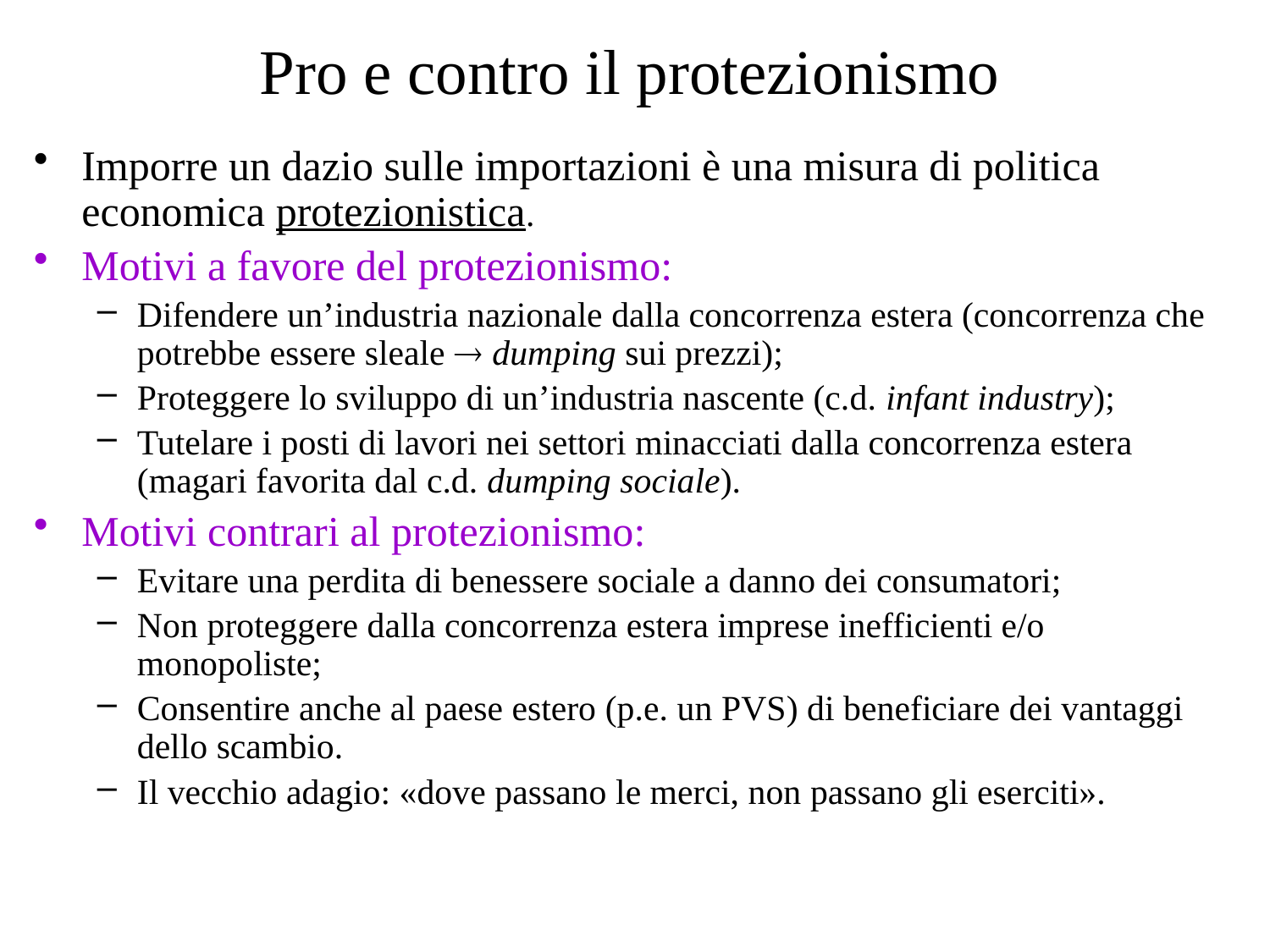

# Pro e contro il protezionismo
Imporre un dazio sulle importazioni è una misura di politica economica protezionistica.
Motivi a favore del protezionismo:
Difendere un’industria nazionale dalla concorrenza estera (concorrenza che potrebbe essere sleale → dumping sui prezzi);
Proteggere lo sviluppo di un’industria nascente (c.d. infant industry);
Tutelare i posti di lavori nei settori minacciati dalla concorrenza estera (magari favorita dal c.d. dumping sociale).
Motivi contrari al protezionismo:
Evitare una perdita di benessere sociale a danno dei consumatori;
Non proteggere dalla concorrenza estera imprese inefficienti e/o monopoliste;
Consentire anche al paese estero (p.e. un PVS) di beneficiare dei vantaggi dello scambio.
Il vecchio adagio: «dove passano le merci, non passano gli eserciti».